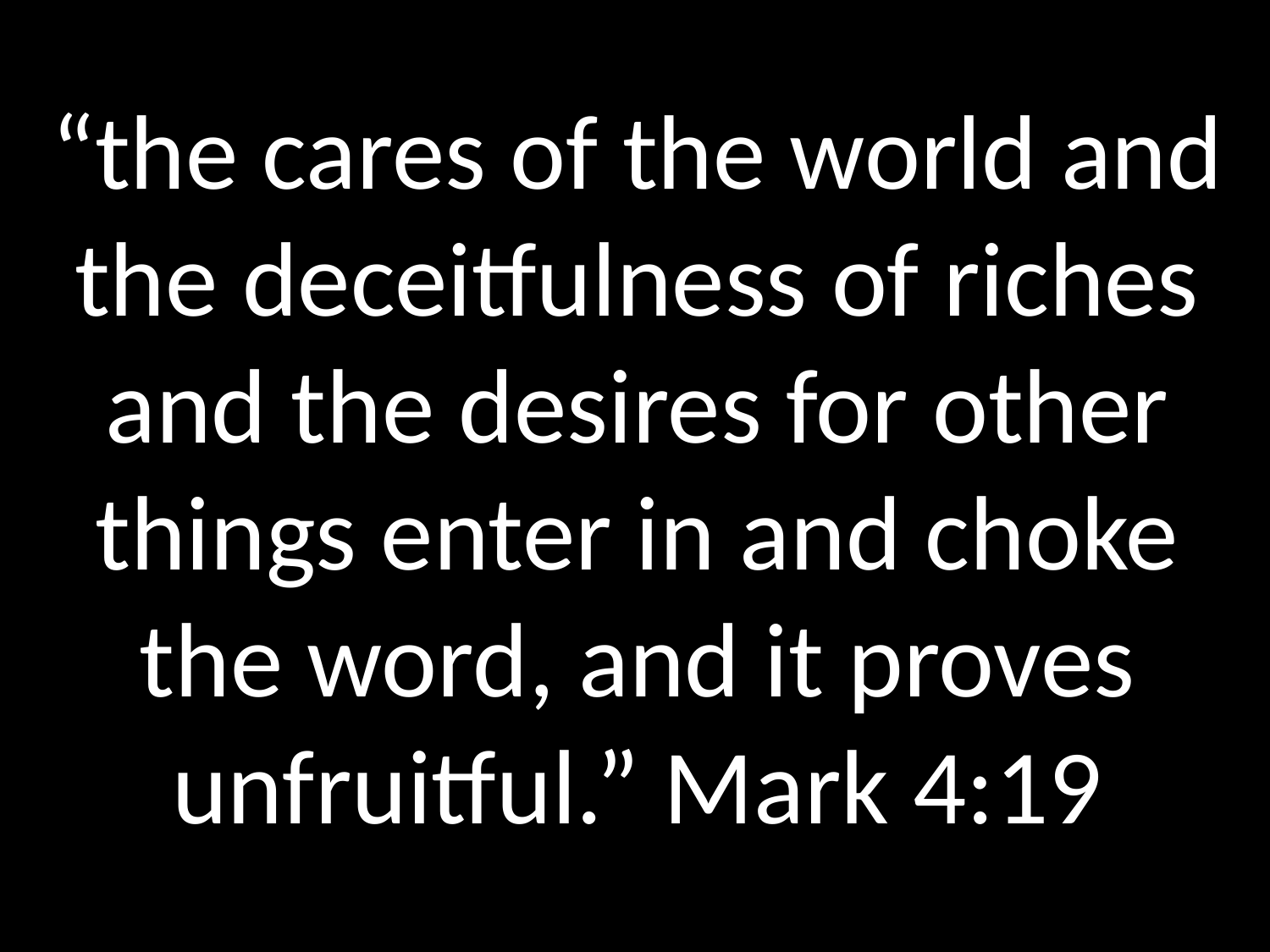

# “the cares of the world and the deceitfulness of riches and the desires for other things enter in and choke the word, and it proves unfruitful.” Mark 4:19
GOD
GOD